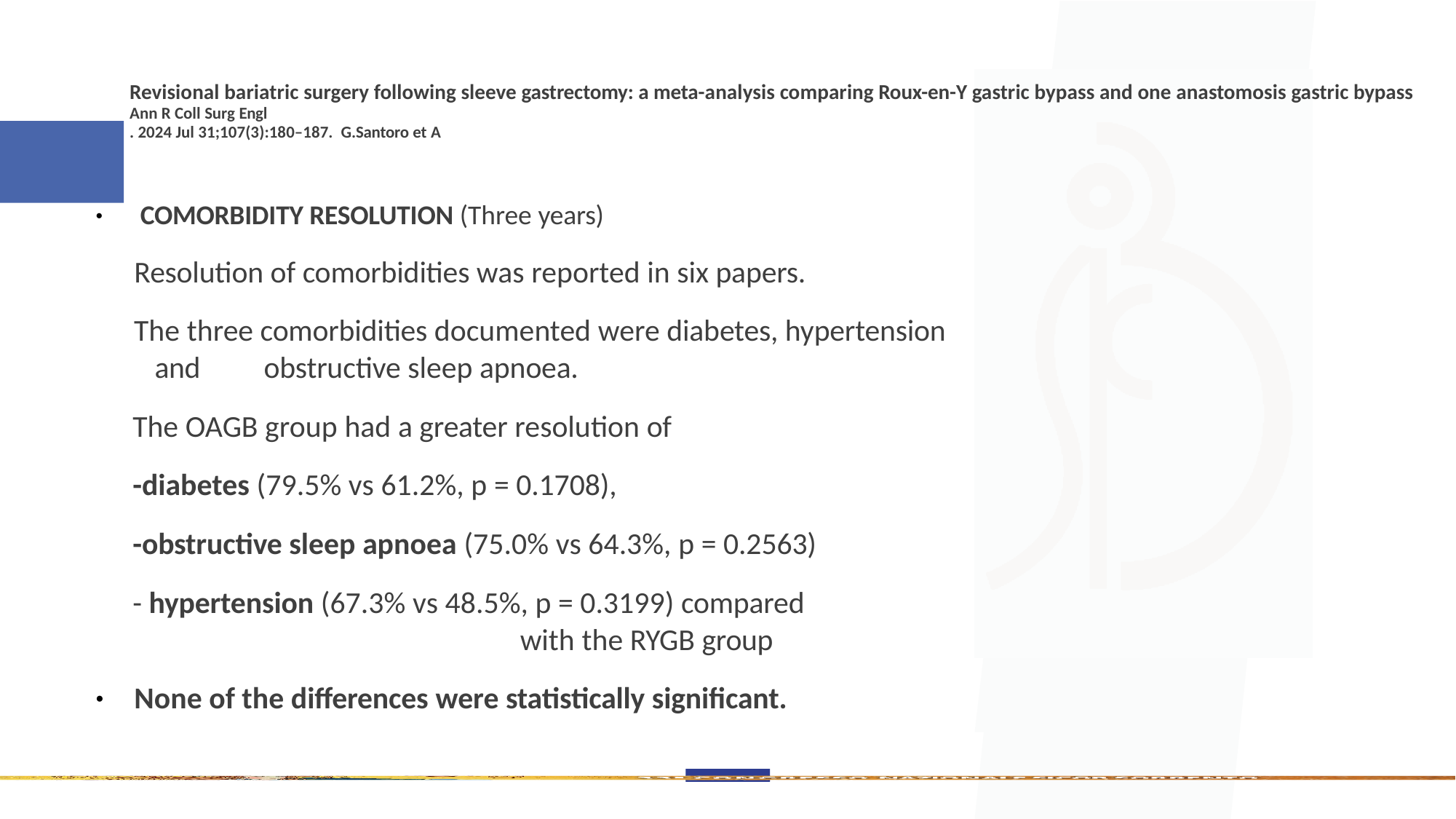

Revisional bariatric surgery following sleeve gastrectomy: a meta-analysis comparing Roux-en-Y gastric bypass and one anastomosis gastric bypass
Ann R Coll Surg Engl
. 2024 Jul 31;107(3):180–187. G.Santoro et A
COMORBIDITY RESOLUTION (Three years)
●
Resolution of comorbidities was reported in six papers.
The three comorbidities documented were diabetes, hypertension and	obstructive sleep apnoea.
The OAGB group had a greater resolution of
-diabetes (79.5% vs 61.2%, p = 0.1708),
-obstructive sleep apnoea (75.0% vs 64.3%, p = 0.2563)
- hypertension (67.3% vs 48.5%, p = 0.3199) compared
with the RYGB group
None of the differences were statistically significant.
●